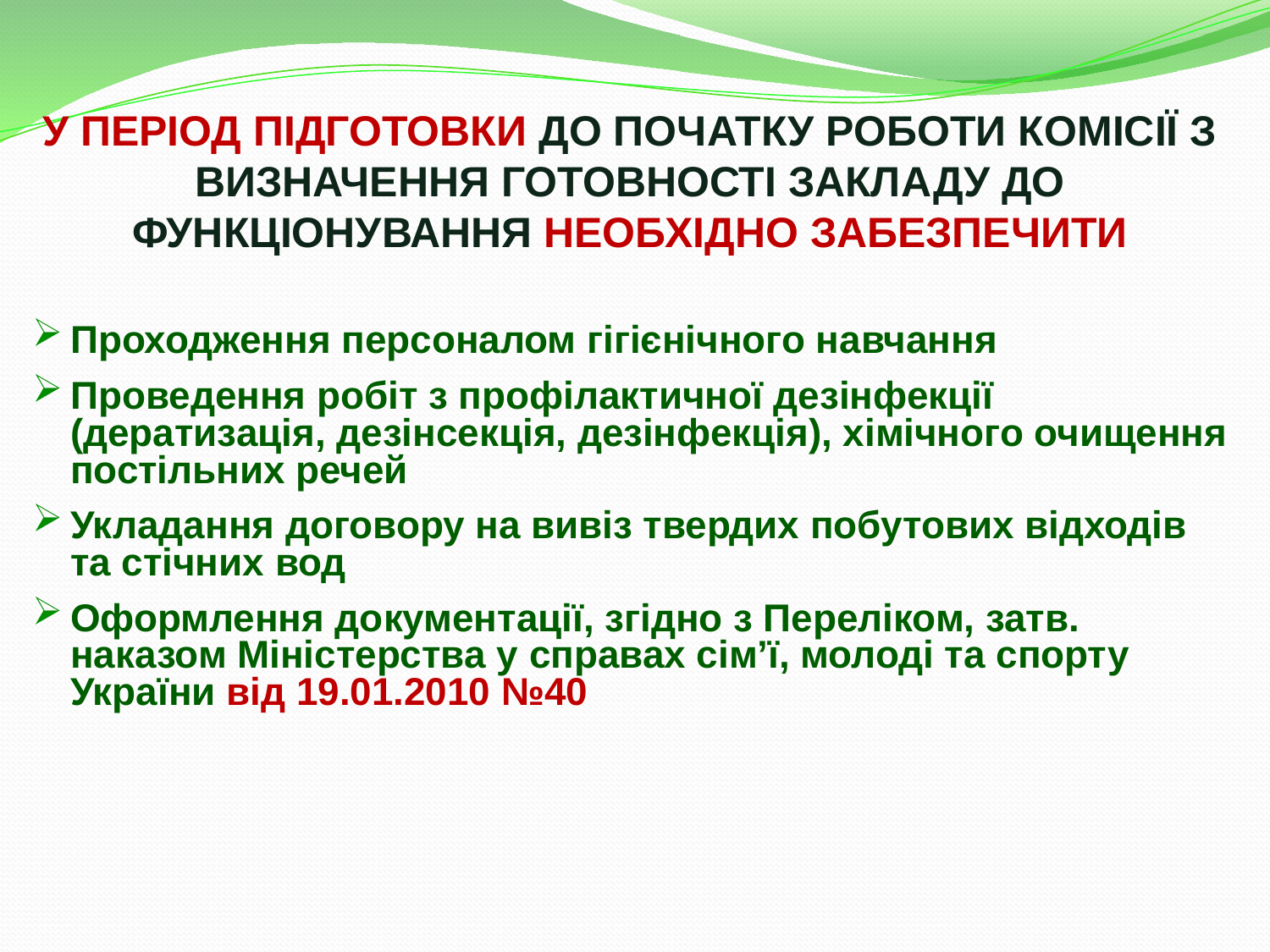

# У ПЕРІОД ПІДГОТОВКИ ДО ПОЧАТКУ РОБОТИ КОМІСІЇ З ВИЗНАЧЕННЯ ГОТОВНОСТІ ЗАКЛАДУ ДО ФУНКЦІОНУВАННЯ НЕОБХІДНО ЗАБЕЗПЕЧИТИ
Проходження персоналом гігієнічного навчання
Проведення робіт з профілактичної дезінфекції (дератизація, дезінсекція, дезінфекція), хімічного очищення постільних речей
Укладання договору на вивіз твердих побутових відходів та стічних вод
Оформлення документації, згідно з Переліком, затв. наказом Міністерства у справах сім’ї, молоді та спорту України від 19.01.2010 №40